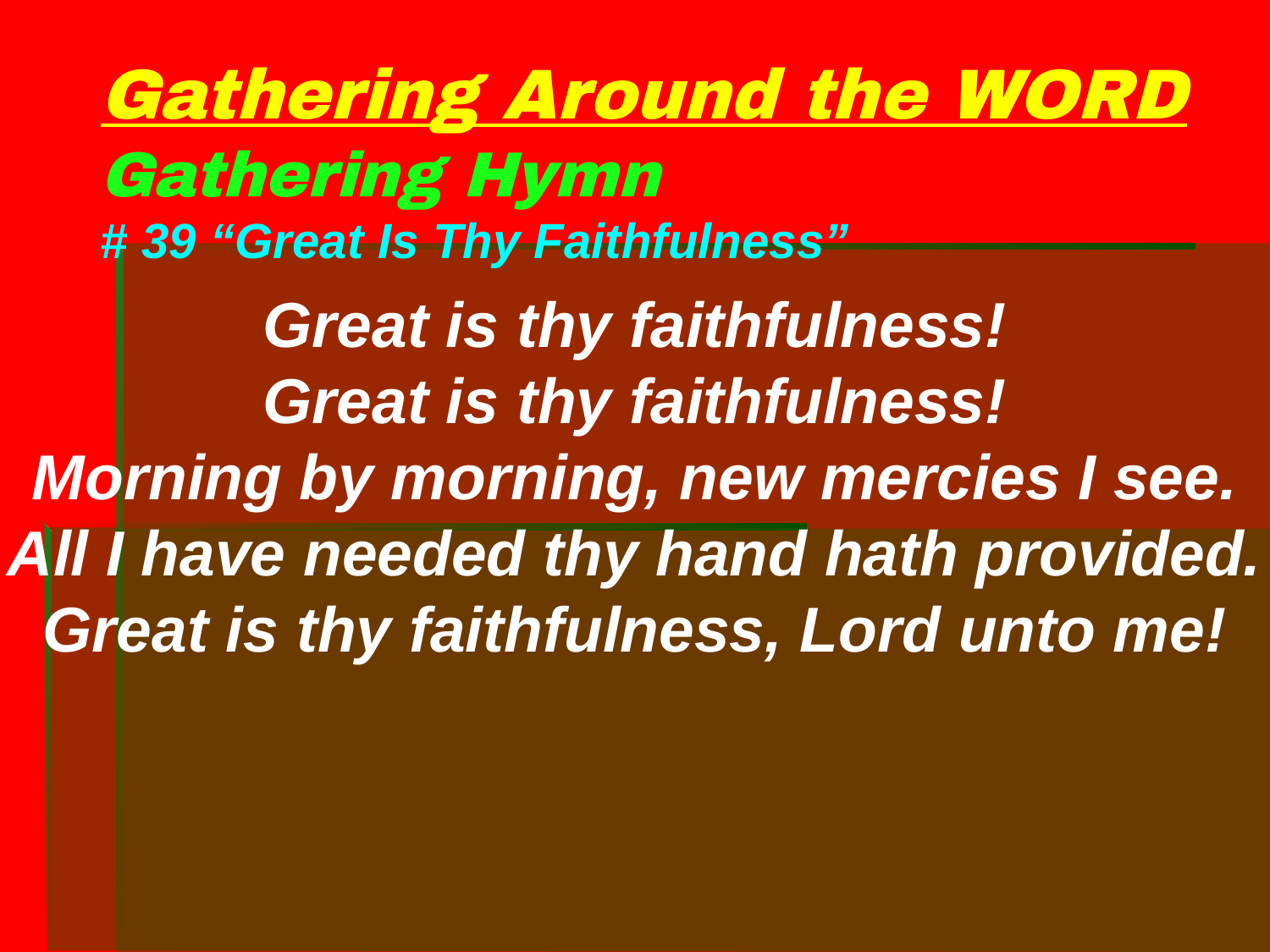

# Gathering Around the WORD Gathering Hymn # 39 “Great Is Thy Faithfulness”
Great is thy faithfulness!
Great is thy faithfulness!
Morning by morning, new mercies I see.
All I have needed thy hand hath provided.
Great is thy faithfulness, Lord unto me!